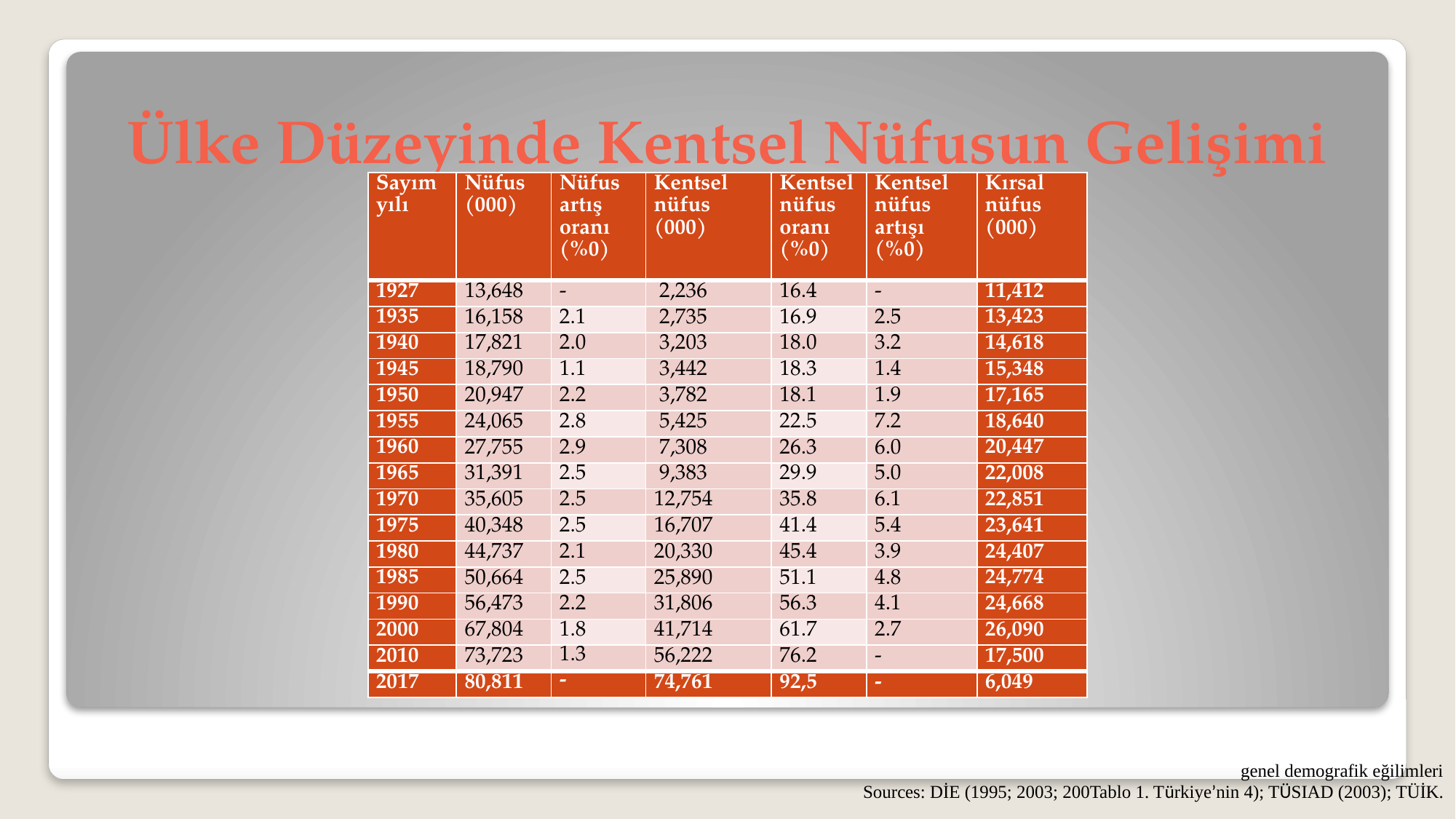

# Ülke Düzeyinde Kentsel Nüfusun Gelişimi
| Sayım yılı | Nüfus (000) | Nüfus artış oranı (%0) | Kentsel nüfus (000) | Kentsel nüfus oranı (%0) | Kentsel nüfus artışı (%0) | Kırsal nüfus (000) |
| --- | --- | --- | --- | --- | --- | --- |
| 1927 | 13,648 | - | 2,236 | 16.4 | - | 11,412 |
| 1935 | 16,158 | 2.1 | 2,735 | 16.9 | 2.5 | 13,423 |
| 1940 | 17,821 | 2.0 | 3,203 | 18.0 | 3.2 | 14,618 |
| 1945 | 18,790 | 1.1 | 3,442 | 18.3 | 1.4 | 15,348 |
| 1950 | 20,947 | 2.2 | 3,782 | 18.1 | 1.9 | 17,165 |
| 1955 | 24,065 | 2.8 | 5,425 | 22.5 | 7.2 | 18,640 |
| 1960 | 27,755 | 2.9 | 7,308 | 26.3 | 6.0 | 20,447 |
| 1965 | 31,391 | 2.5 | 9,383 | 29.9 | 5.0 | 22,008 |
| 1970 | 35,605 | 2.5 | 12,754 | 35.8 | 6.1 | 22,851 |
| 1975 | 40,348 | 2.5 | 16,707 | 41.4 | 5.4 | 23,641 |
| 1980 | 44,737 | 2.1 | 20,330 | 45.4 | 3.9 | 24,407 |
| 1985 | 50,664 | 2.5 | 25,890 | 51.1 | 4.8 | 24,774 |
| 1990 | 56,473 | 2.2 | 31,806 | 56.3 | 4.1 | 24,668 |
| 2000 | 67,804 | 1.8 | 41,714 | 61.7 | 2.7 | 26,090 |
| 2010 | 73,723 | 1.3 | 56,222 | 76.2 | - | 17,500 |
| 2017 | 80,811 | - | 74,761 | 92,5 | - | 6,049 |
genel demografik eğilimleri
Sources: DİE (1995; 2003; 200Tablo 1. Türkiye’nin 4); TÜSIAD (2003); TÜİK.